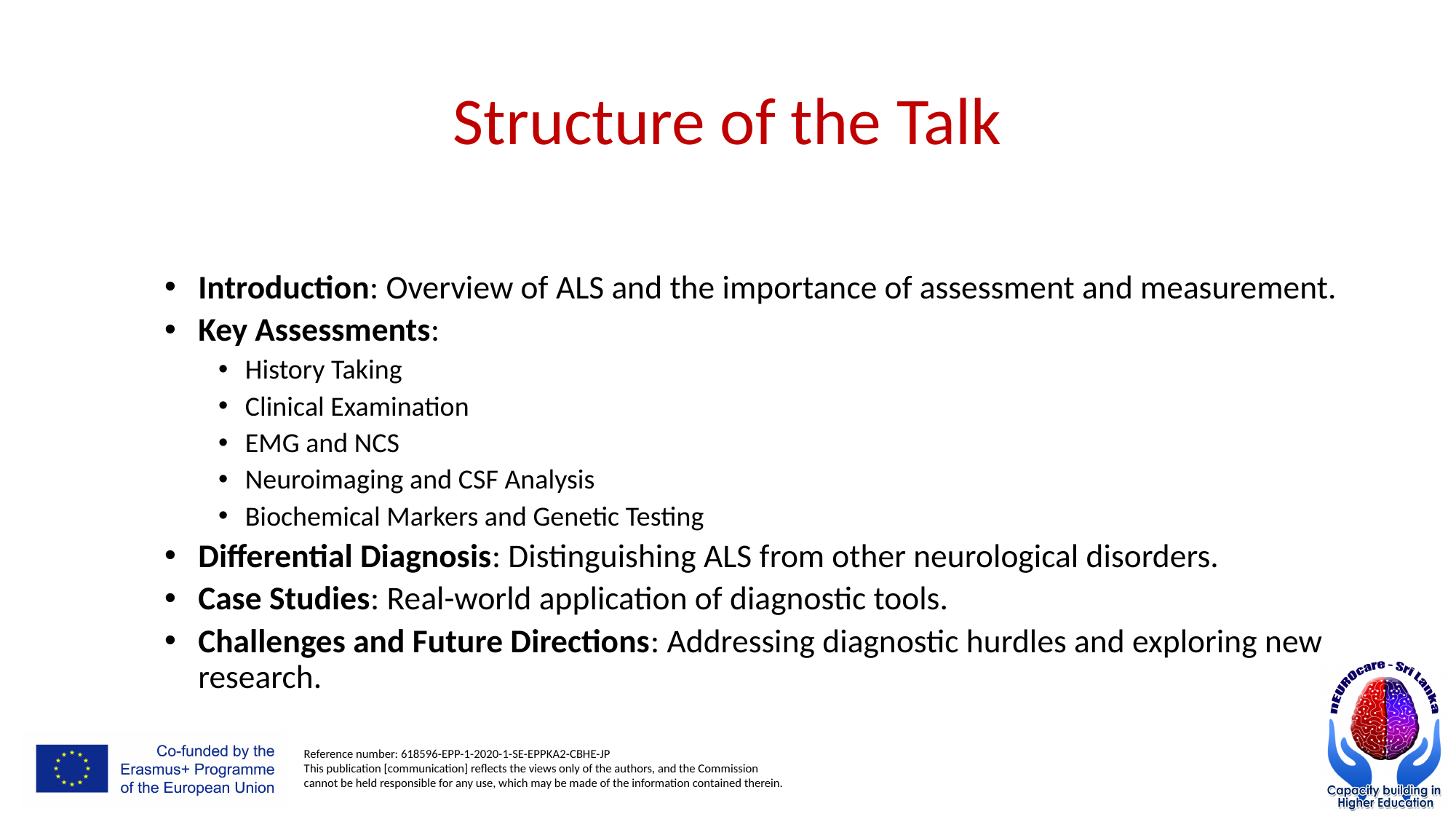

# Structure of the Talk

Introduction: Overview of ALS and the importance of assessment and measurement.
Key Assessments:
History Taking
Clinical Examination
EMG and NCS
Neuroimaging and CSF Analysis
Biochemical Markers and Genetic Testing
Differential Diagnosis: Distinguishing ALS from other neurological disorders.
Case Studies: Real-world application of diagnostic tools.
Challenges and Future Directions: Addressing diagnostic hurdles and exploring new research.